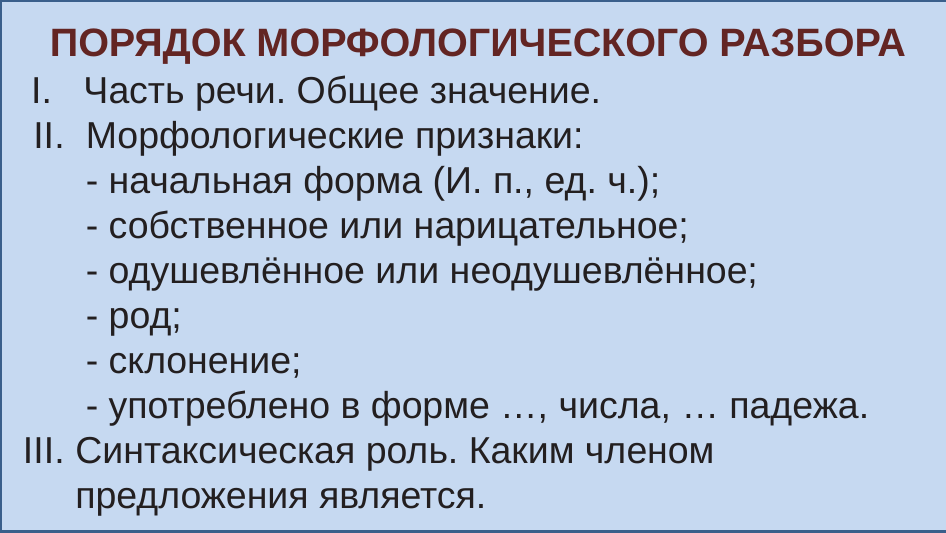

# ПОРЯДОК МОРФОЛОГИЧЕСКОГО РАЗБОРА
 I.   Часть речи. Общее значение.
 II.  Морфологические признаки:
      - начальная форма (И. п., ед. ч.);
      - собственное или нарицательное;
      - одушевлённое или неодушевлённое;
      - род;
      - склонение;
      - употреблено в форме …, числа, … падежа.
III. Синтаксическая роль. Каким членом
     предложения является.